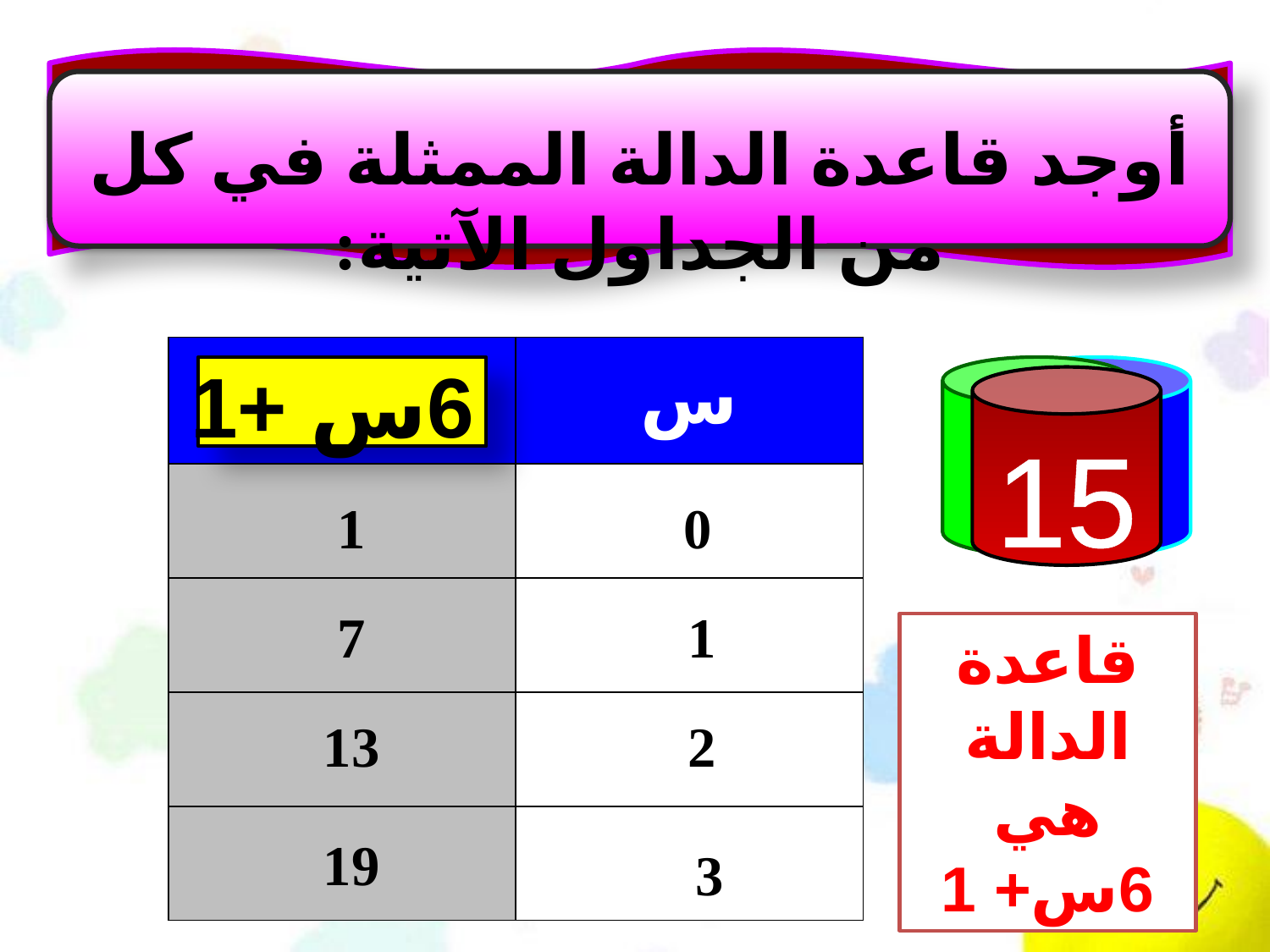

أوجد قاعدة الدالة الممثلة في كل من الجداول الآتية:
|  |  |
| --- | --- |
|  |  |
|  |  |
|  |  |
|  |  |
6س +1
س

15
1
0
7
1
قاعدة الدالة هي 6س+ 1
13
2
19
3